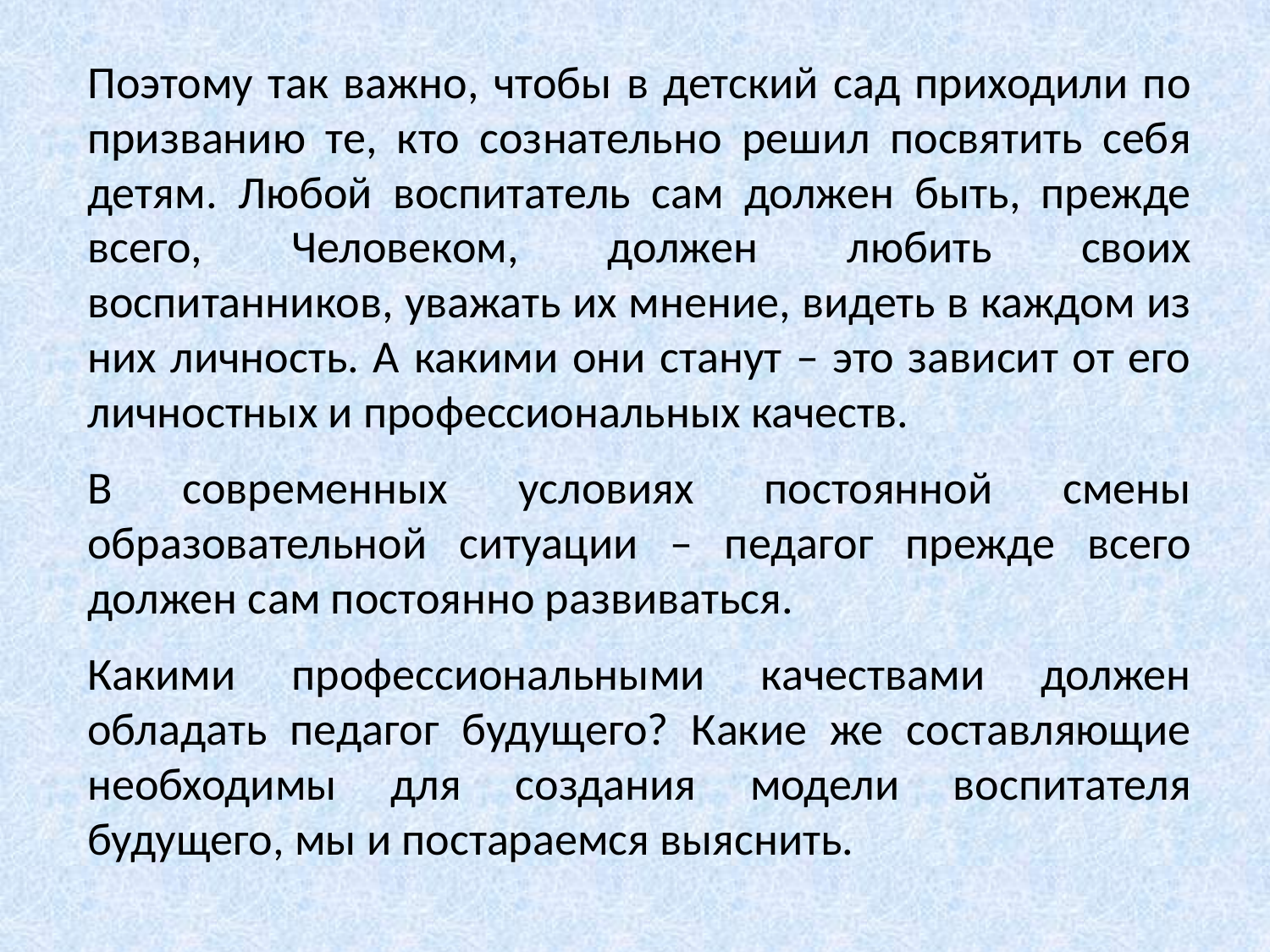

Поэтому так важно, чтобы в детский сад приходили по призванию те, кто сознательно решил посвятить себя детям. Любой воспитатель сам должен быть, прежде всего, Человеком, должен любить своих воспитанников, уважать их мнение, видеть в каждом из них личность. А какими они станут – это зависит от его личностных и профессиональных качеств.
В современных условиях постоянной смены образовательной ситуации – педагог прежде всего должен сам постоянно развиваться.
Какими профессиональными качествами должен обладать педагог будущего? Какие же составляющие необходимы для создания модели воспитателя будущего, мы и постараемся выяснить.